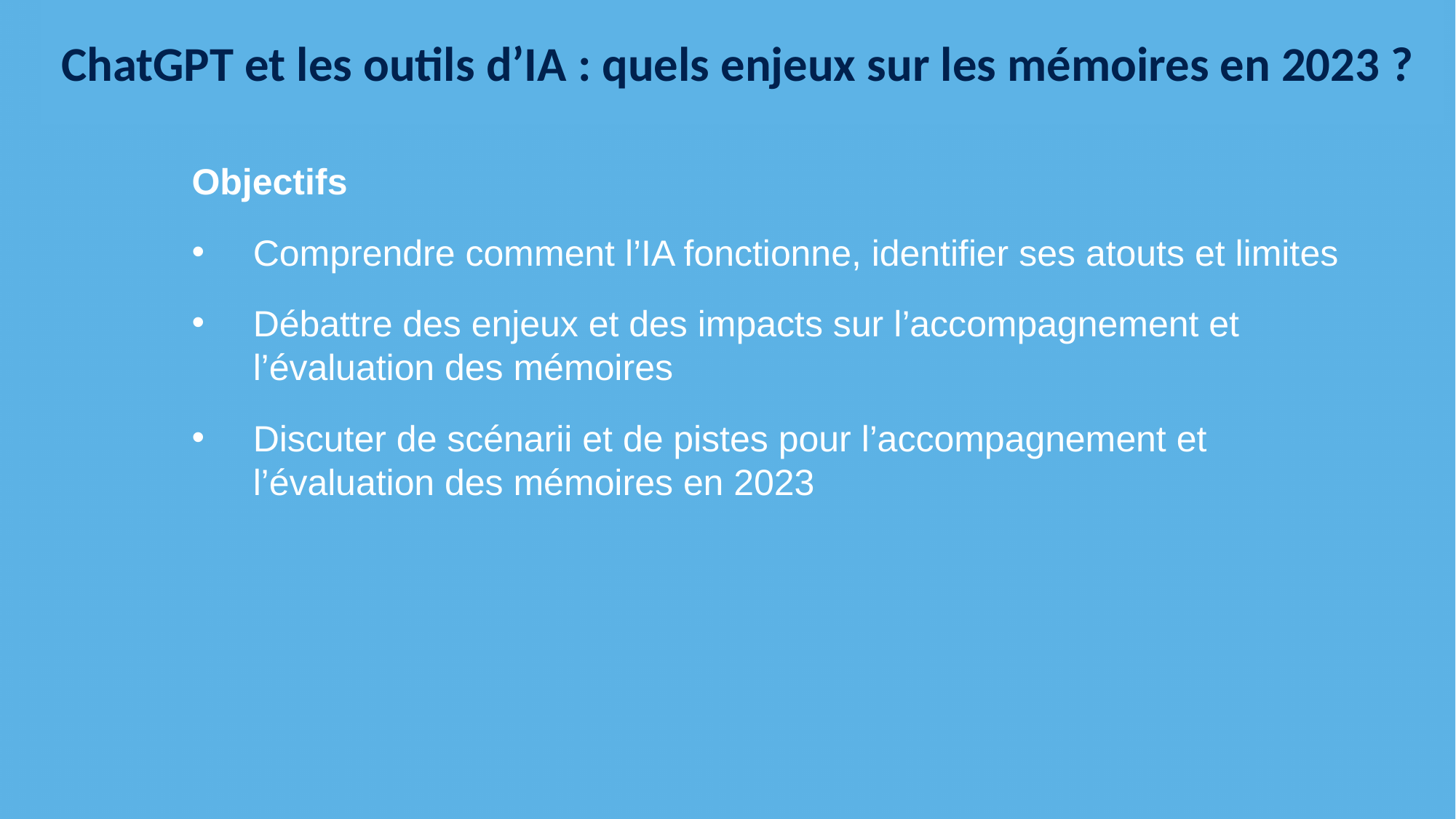

ChatGPT et les outils d’IA : quels enjeux sur les mémoires en 2023 ?
Objectifs
Comprendre comment l’IA fonctionne, identifier ses atouts et limites
Débattre des enjeux et des impacts sur l’accompagnement et l’évaluation des mémoires
Discuter de scénarii et de pistes pour l’accompagnement et l’évaluation des mémoires en 2023